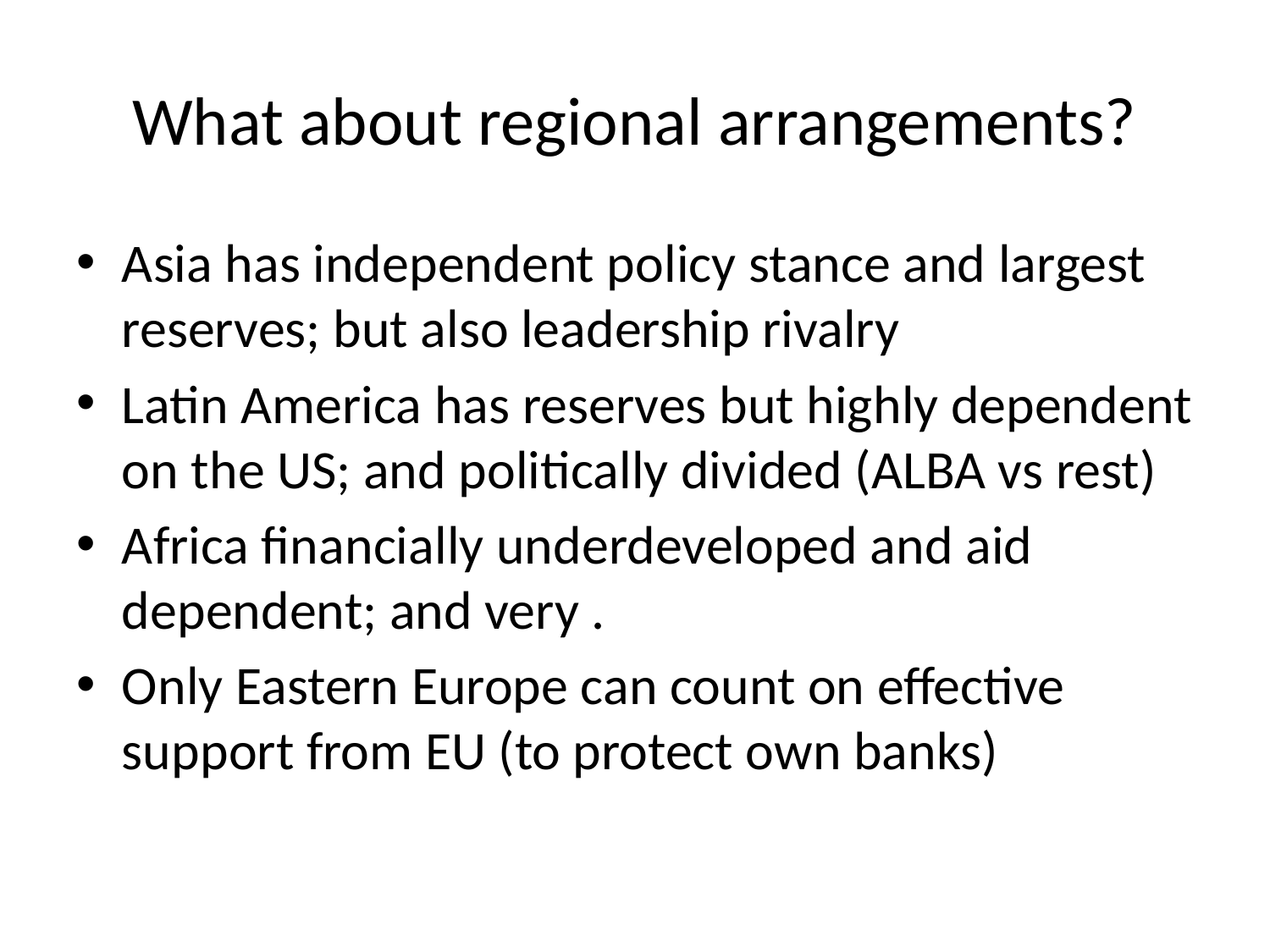

# What about regional arrangements?
Asia has independent policy stance and largest reserves; but also leadership rivalry
Latin America has reserves but highly dependent on the US; and politically divided (ALBA vs rest)
Africa financially underdeveloped and aid dependent; and very .
Only Eastern Europe can count on effective support from EU (to protect own banks)